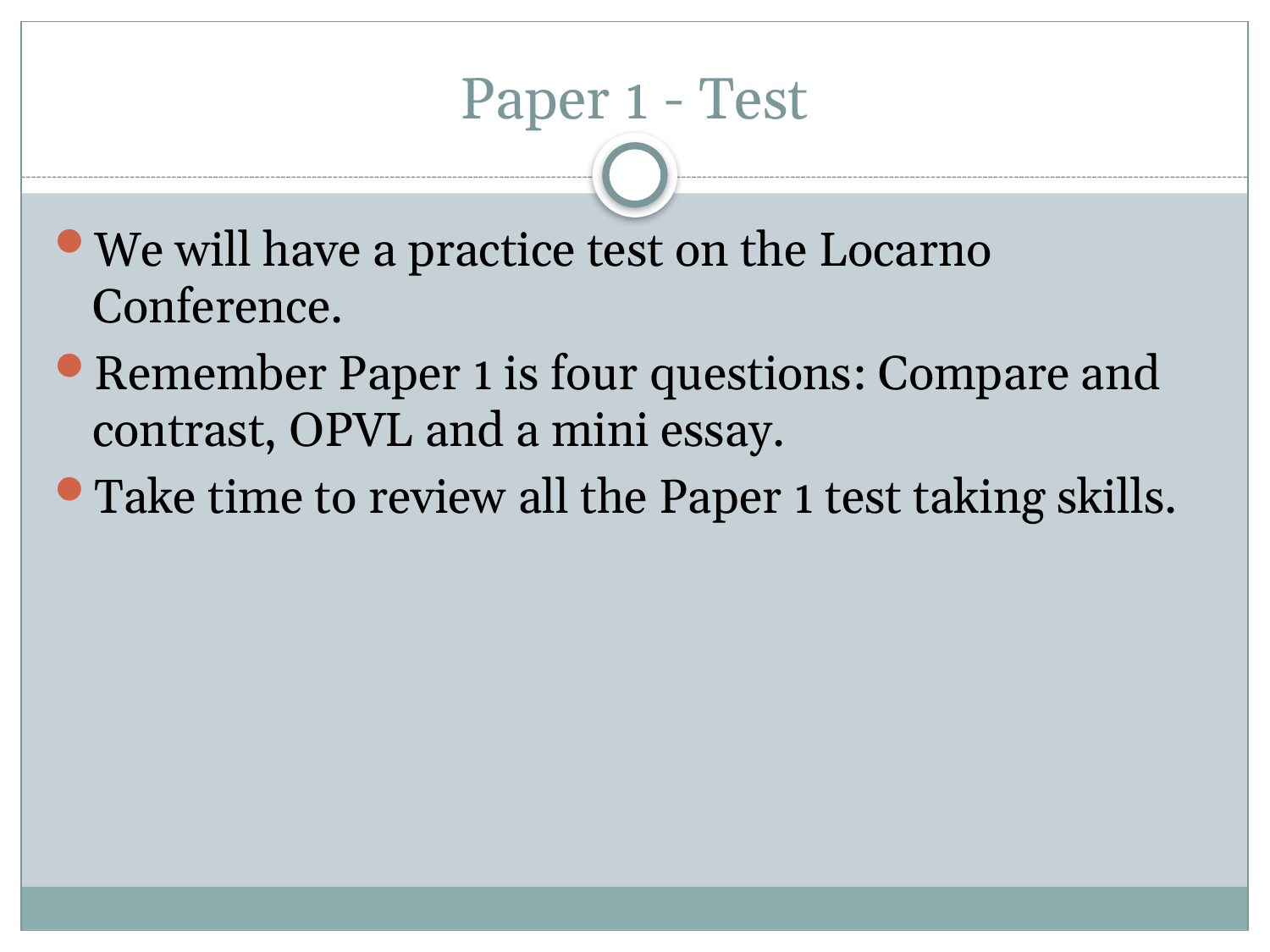

# Paper 1 - Test
We will have a practice test on the Locarno Conference.
Remember Paper 1 is four questions: Compare and contrast, OPVL and a mini essay.
Take time to review all the Paper 1 test taking skills.